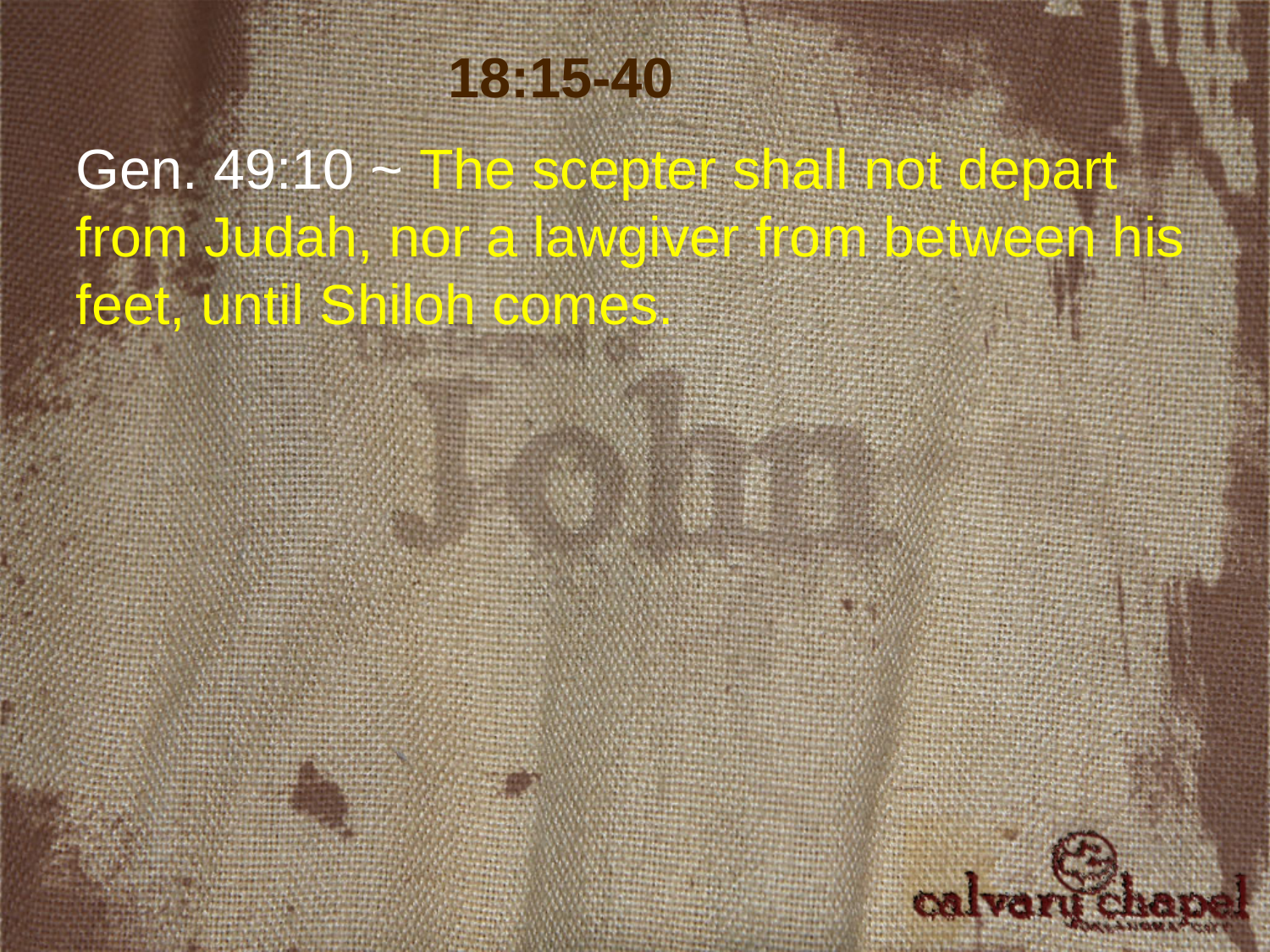

18:15-40
Gen. 49:10 ~ The scepter shall not depart from Judah, nor a lawgiver from between his feet, until Shiloh comes.